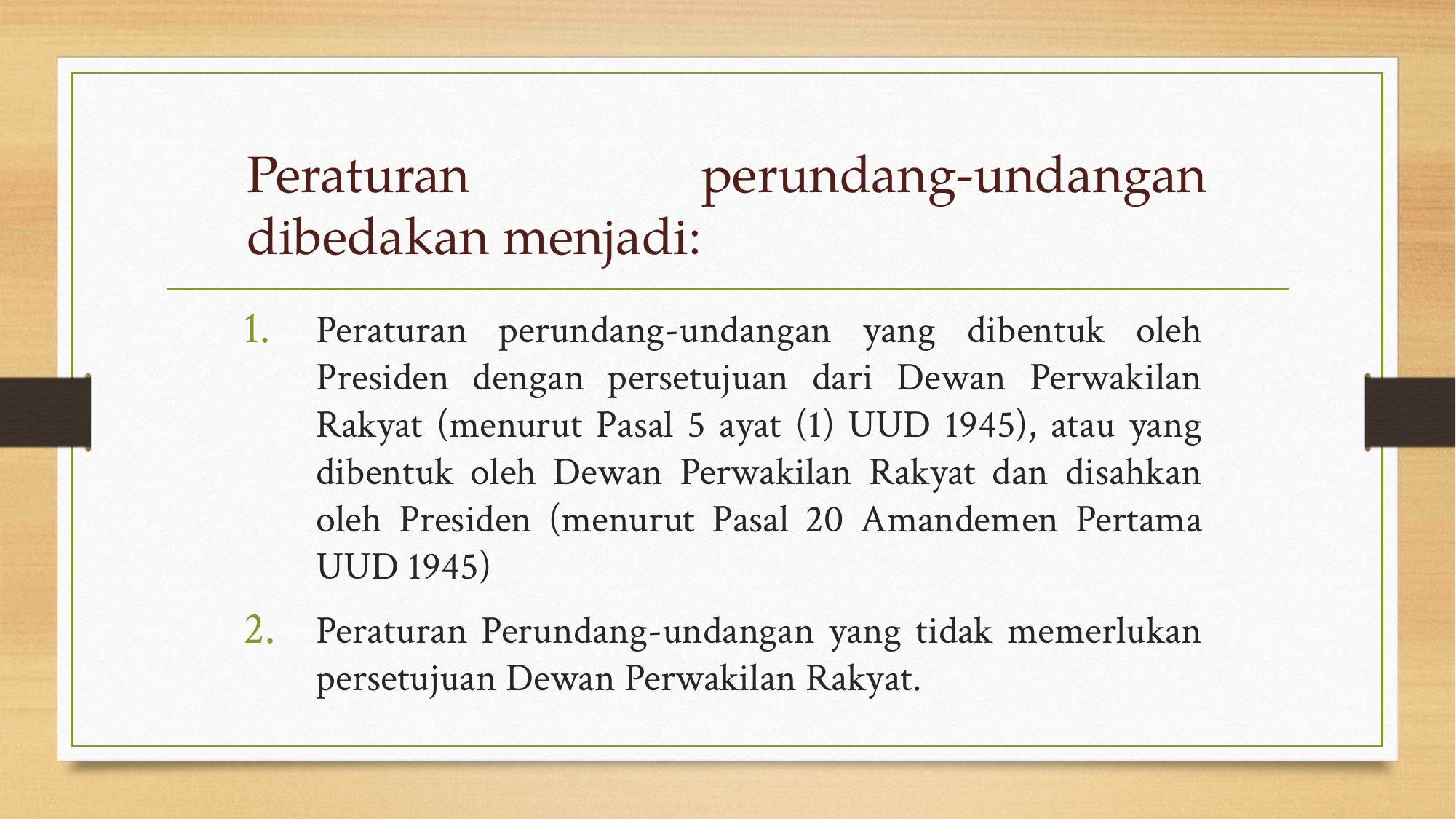

# Peraturan perundang-undangan dibedakan menjadi:
Peraturan perundang-undangan yang dibentuk oleh Presiden dengan persetujuan dari Dewan Perwakilan Rakyat (menurut Pasal 5 ayat (1) UUD 1945), atau yang dibentuk oleh Dewan Perwakilan Rakyat dan disahkan oleh Presiden (menurut Pasal 20 Amandemen Pertama UUD 1945)
Peraturan Perundang-undangan yang tidak memerlukan persetujuan Dewan Perwakilan Rakyat.